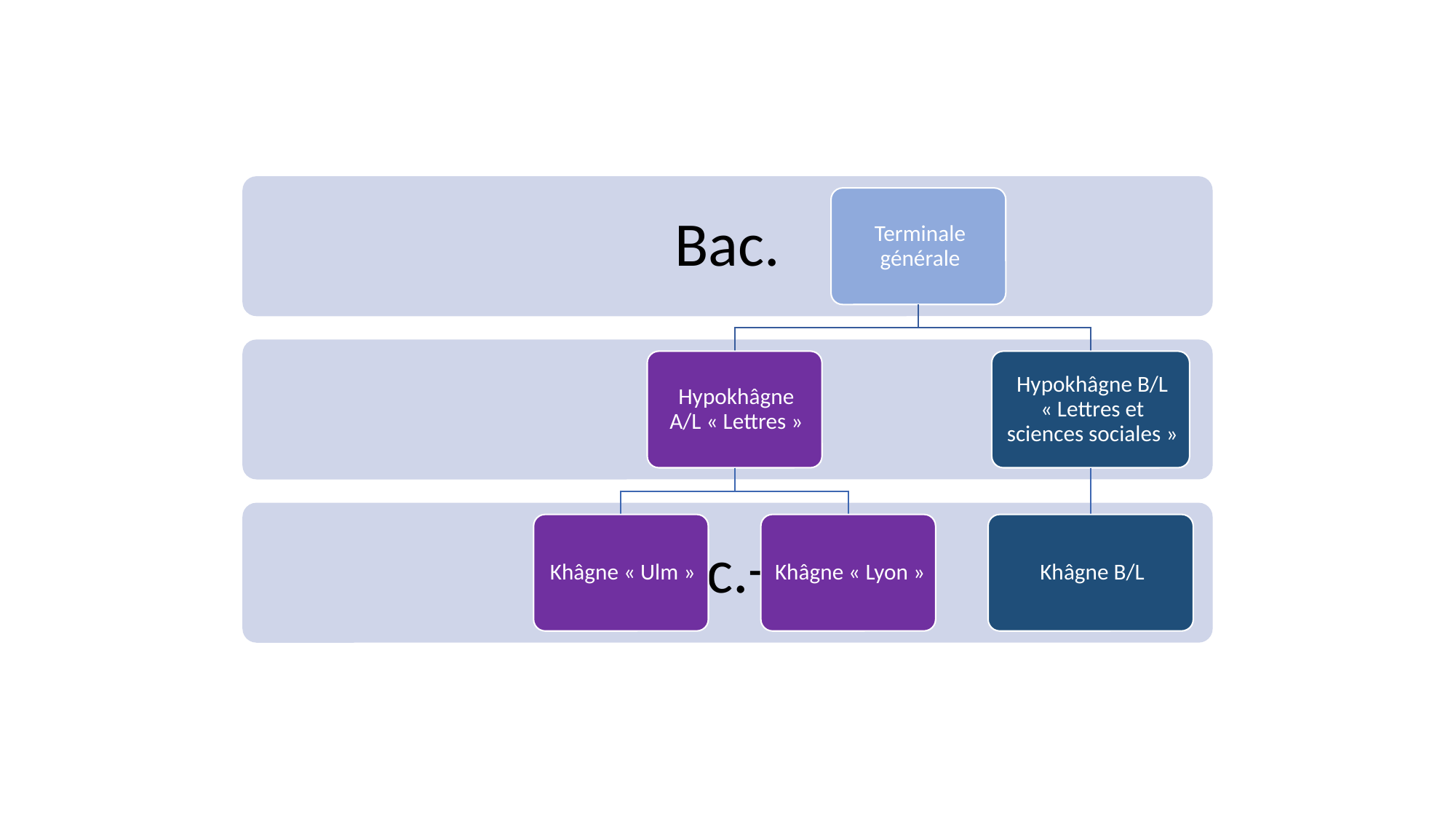

#
Bac.+2
Bac.+1
Bac.
Terminale générale
Hypokhâgne A/L « Lettres »
Khâgne « Ulm »
Khâgne « Lyon »
Hypokhâgne B/L « Lettres et sciences sociales »
Khâgne B/L